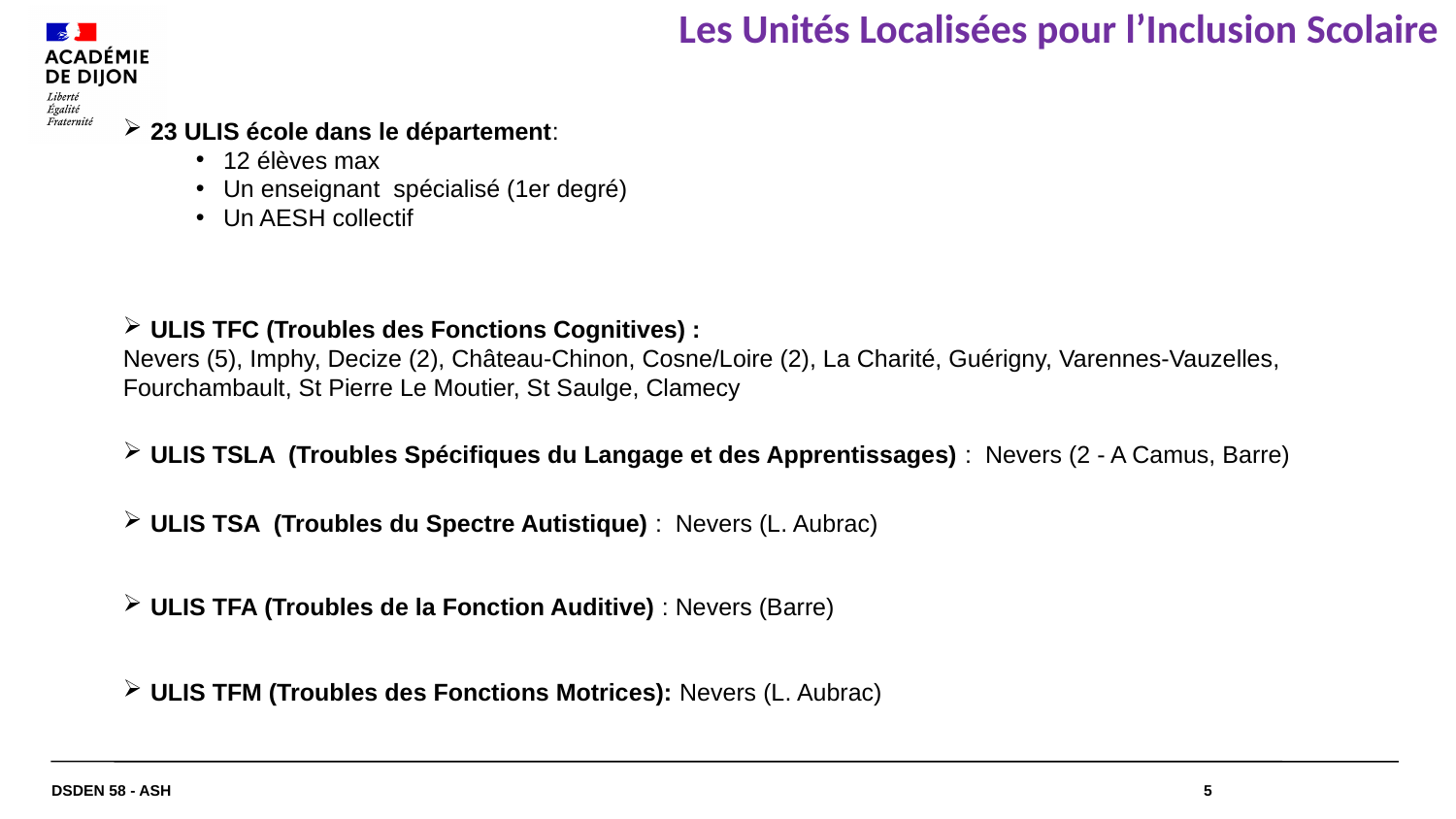

# Les Unités Localisées pour l’Inclusion Scolaire
23 ULIS école dans le département:
12 élèves max
Un enseignant  spécialisé (1er degré)
Un AESH collectif
ULIS TFC (Troubles des Fonctions Cognitives) :
Nevers (5), Imphy, Decize (2), Château-Chinon, Cosne/Loire (2), La Charité, Guérigny, Varennes-Vauzelles, Fourchambault, St Pierre Le Moutier, St Saulge, Clamecy
ULIS TSLA  (Troubles Spécifiques du Langage et des Apprentissages) :  Nevers (2 - A Camus, Barre)
ULIS TSA  (Troubles du Spectre Autistique) :  Nevers (L. Aubrac)
ULIS TFA (Troubles de la Fonction Auditive) : Nevers (Barre)
ULIS TFM (Troubles des Fonctions Motrices): Nevers (L. Aubrac)
DSDEN 58 - ASH
5